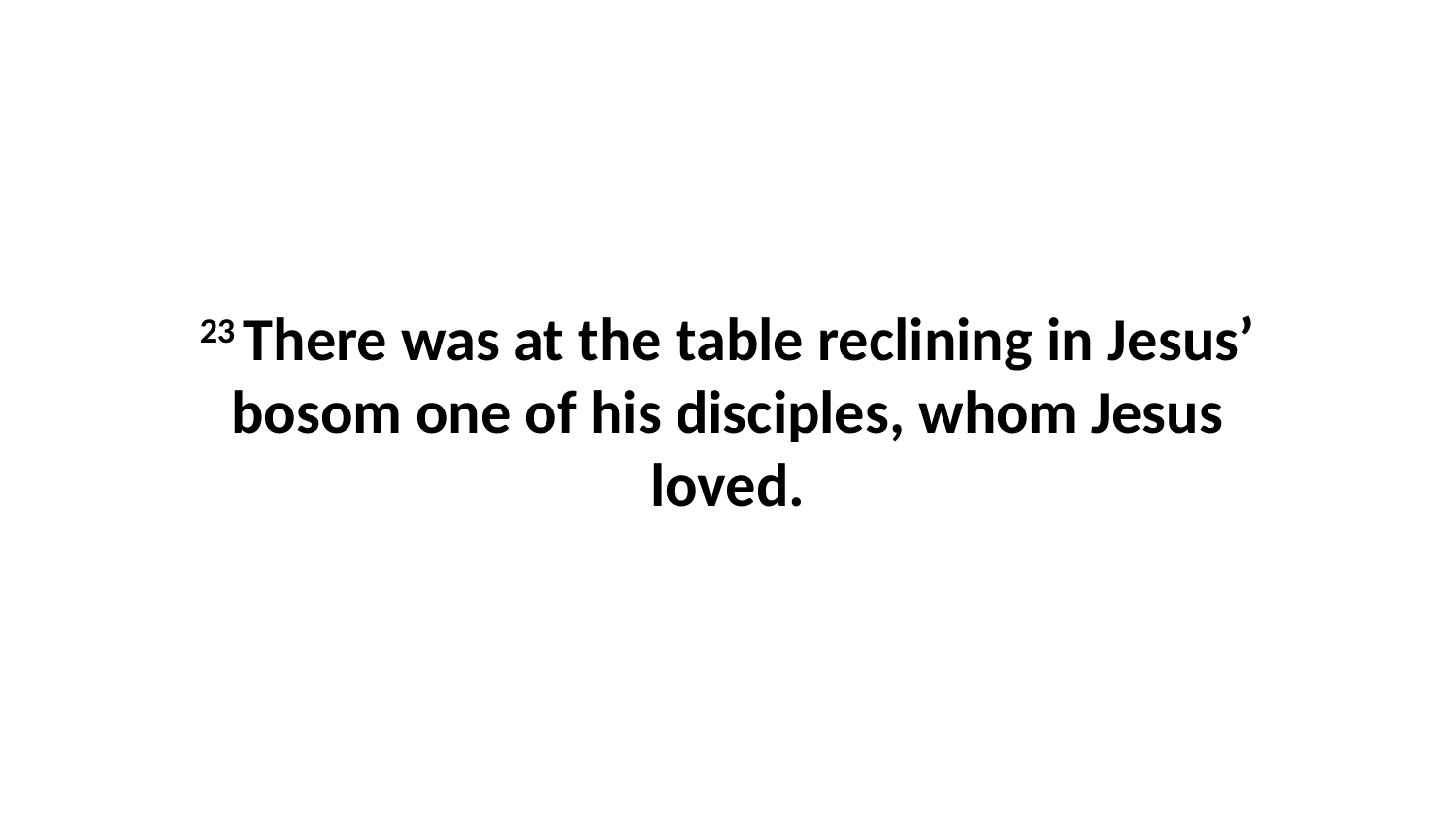

23 There was at the table reclining in Jesus’ bosom one of his disciples, whom Jesus loved.